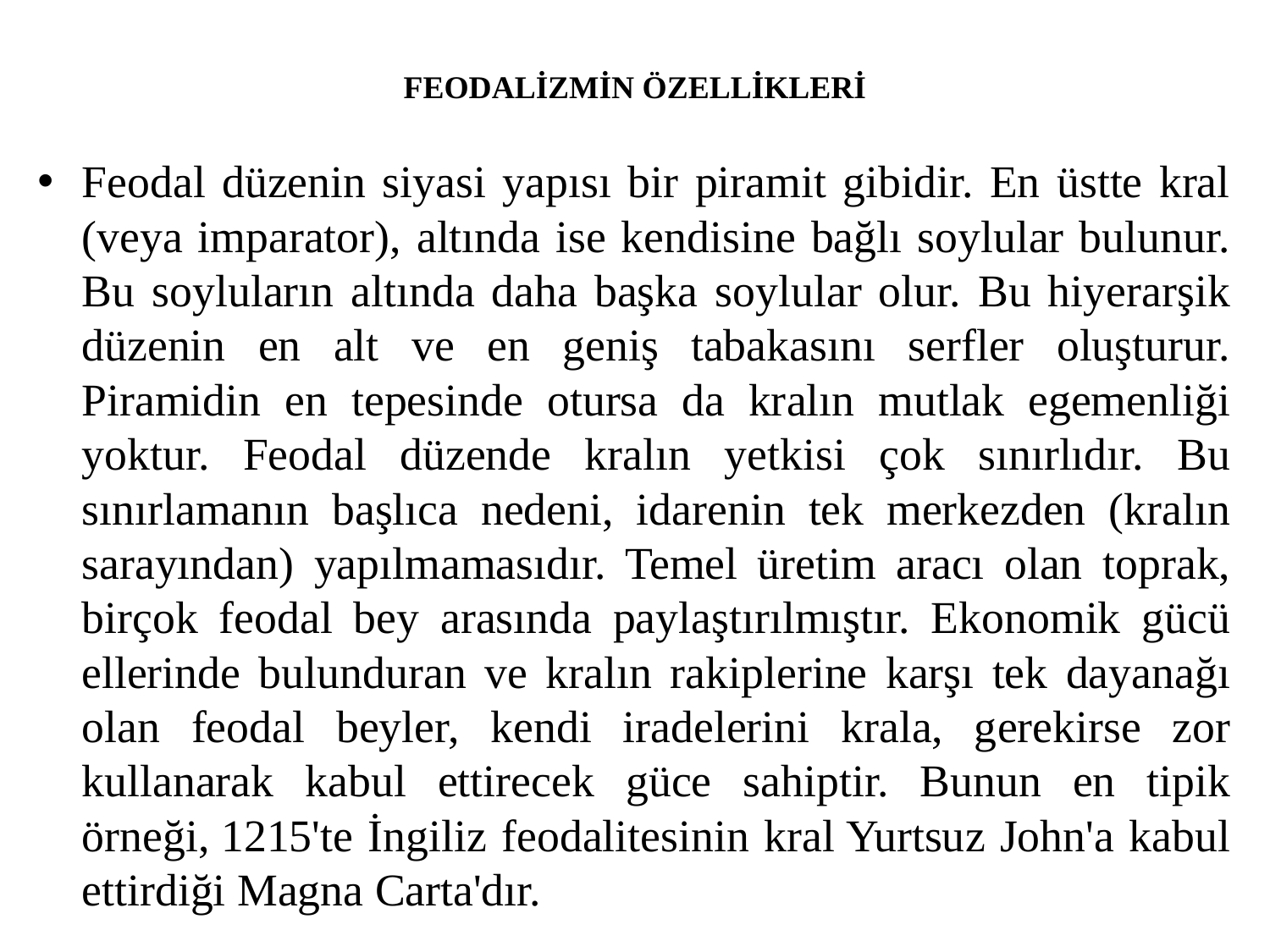

# FEODALİZMİN ÖZELLİKLERİ
Feodal düzenin siyasi yapısı bir piramit gibidir. En üstte kral (veya imparator), altında ise kendisine bağlı soylular bulunur. Bu soyluların altında daha başka soylular olur. Bu hiyerarşik düzenin en alt ve en geniş tabakasını serfler oluşturur. Piramidin en tepesinde otursa da kralın mutlak egemenliği yoktur. Feodal düzende kralın yetkisi çok sınırlıdır. Bu sınırlamanın başlıca nedeni, idarenin tek merkezden (kralın sarayından) yapılmamasıdır. Temel üretim aracı olan toprak, birçok feodal bey arasında paylaştırılmıştır. Ekonomik gücü ellerinde bulunduran ve kralın rakiplerine karşı tek dayanağı olan feodal beyler, kendi iradelerini krala, gerekirse zor kullanarak kabul ettirecek güce sahiptir. Bunun en tipik örneği, 1215'te İngiliz feodalitesinin kral Yurtsuz John'a kabul ettirdiği Magna Carta'dır.